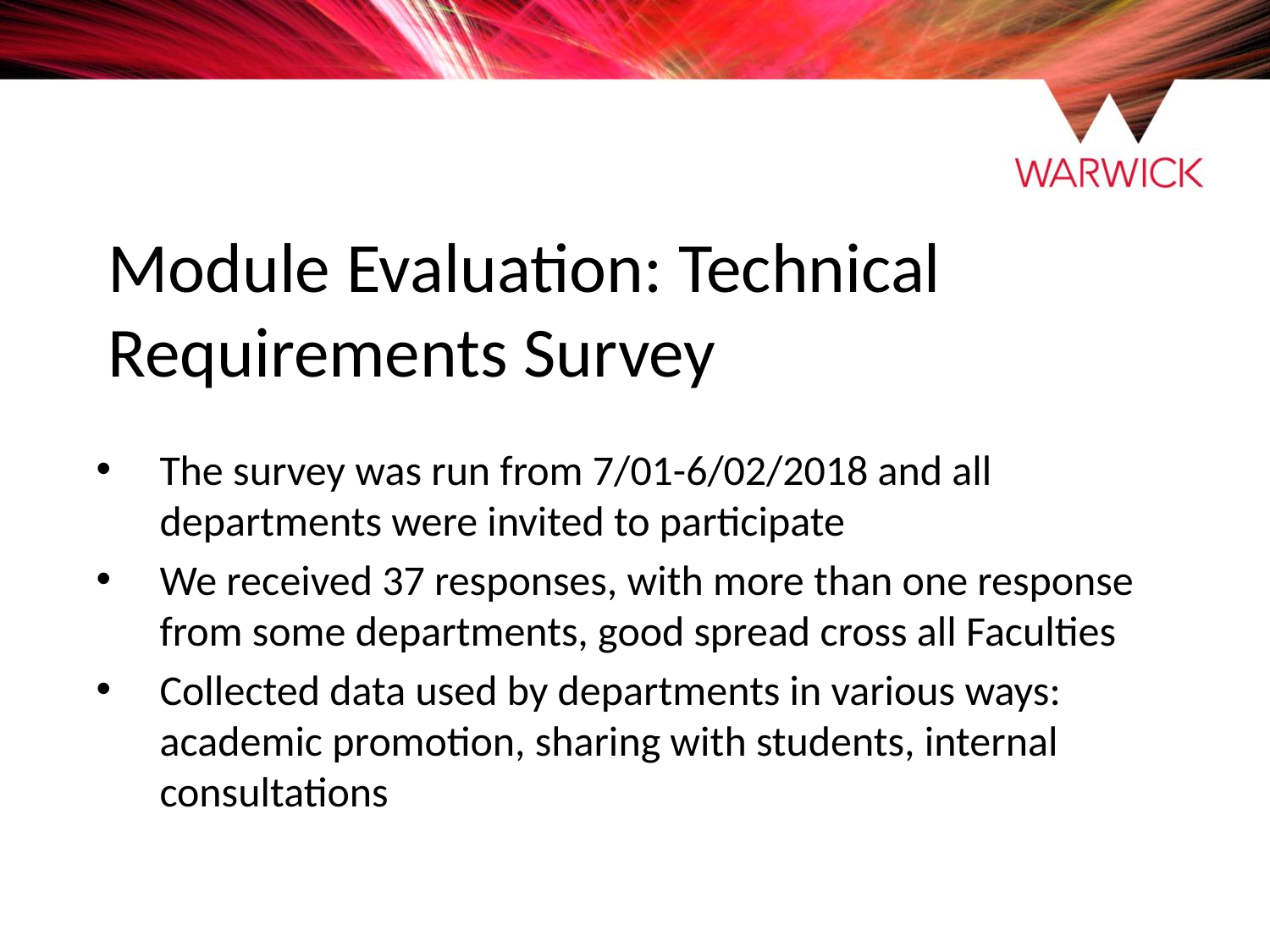

# Module Evaluation: Technical Requirements Survey
The survey was run from 7/01-6/02/2018 and all departments were invited to participate
We received 37 responses, with more than one response from some departments, good spread cross all Faculties
Collected data used by departments in various ways: academic promotion, sharing with students, internal consultations